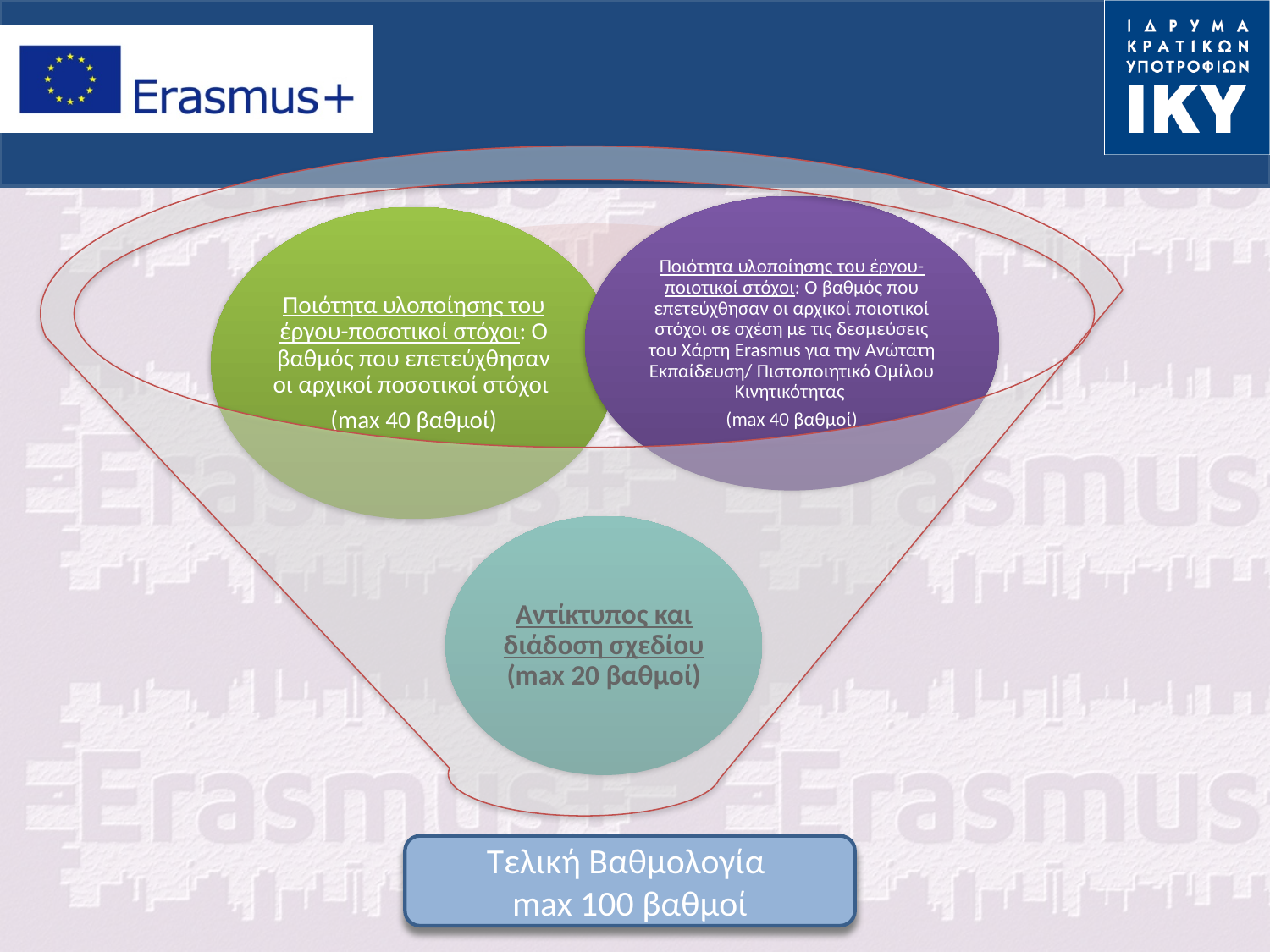

Ποιότητα υλοποίησης του έργου-ποσοτικοί στόχοι: Ο βαθμός που επετεύχθησαν οι αρχικοί ποσοτικοί στόχοι
(max 40 βαθμοί)
Αντίκτυπος και διάδοση σχεδίου (max 20 βαθμοί)
Ποιότητα υλοποίησης του έργου-ποιοτικοί στόχοι: Ο βαθμός που επετεύχθησαν οι αρχικοί ποιοτικοί στόχοι σε σχέση με τις δεσμεύσεις του Χάρτη Erasmus για την Ανώτατη Εκπαίδευση/ Πιστοποιητικό Ομίλου Κινητικότητας
(max 40 βαθμοί)
Τελική Βαθμολογία
max 100 βαθμοί